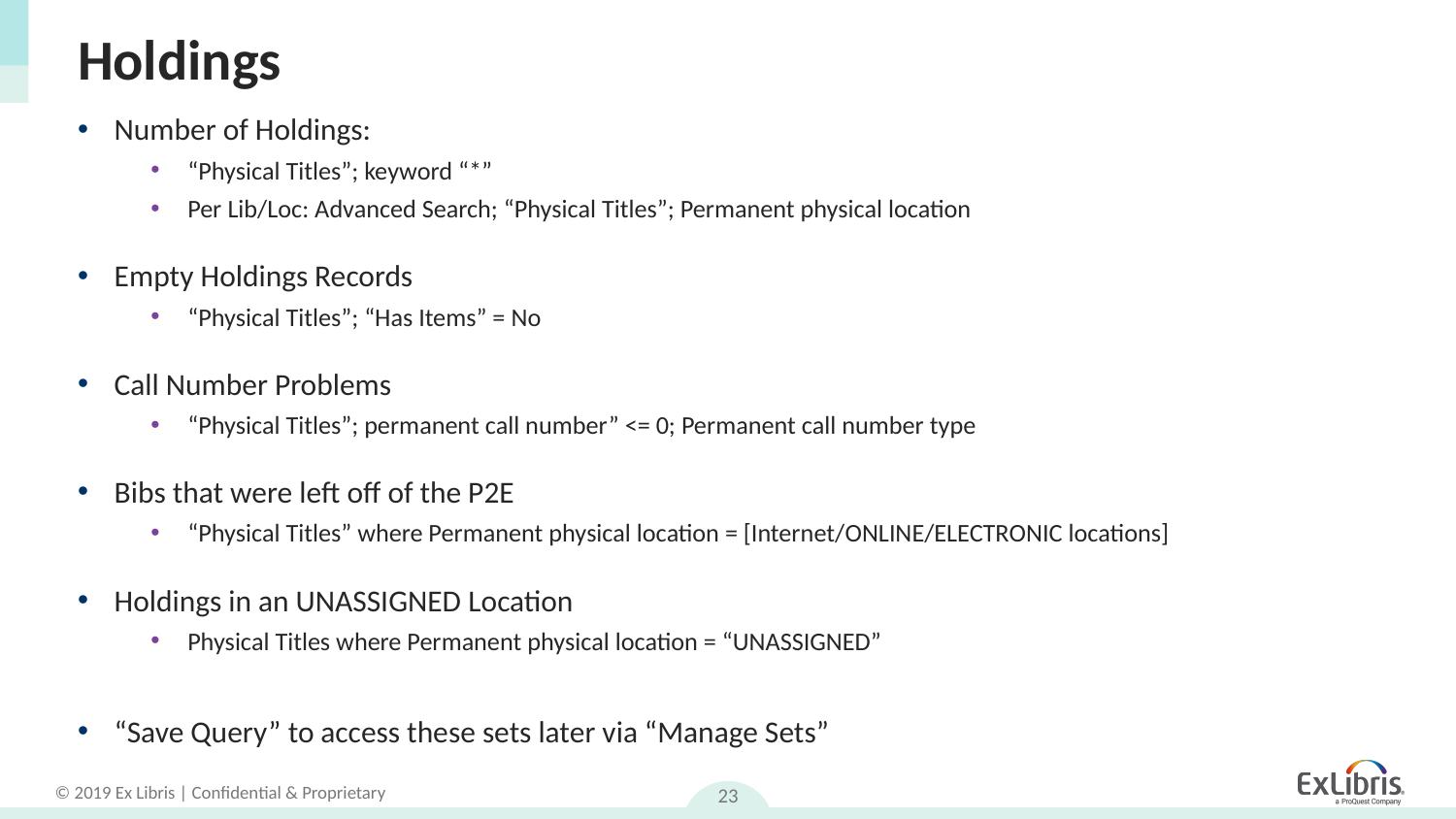

# Holdings
Number of Holdings:
“Physical Titles”; keyword “*”
Per Lib/Loc: Advanced Search; “Physical Titles”; Permanent physical location
Empty Holdings Records
“Physical Titles”; “Has Items” = No
Call Number Problems
“Physical Titles”; permanent call number” <= 0; Permanent call number type
Bibs that were left off of the P2E
“Physical Titles” where Permanent physical location = [Internet/ONLINE/ELECTRONIC locations]
Holdings in an UNASSIGNED Location
Physical Titles where Permanent physical location = “UNASSIGNED”

“Save Query” to access these sets later via “Manage Sets”
23